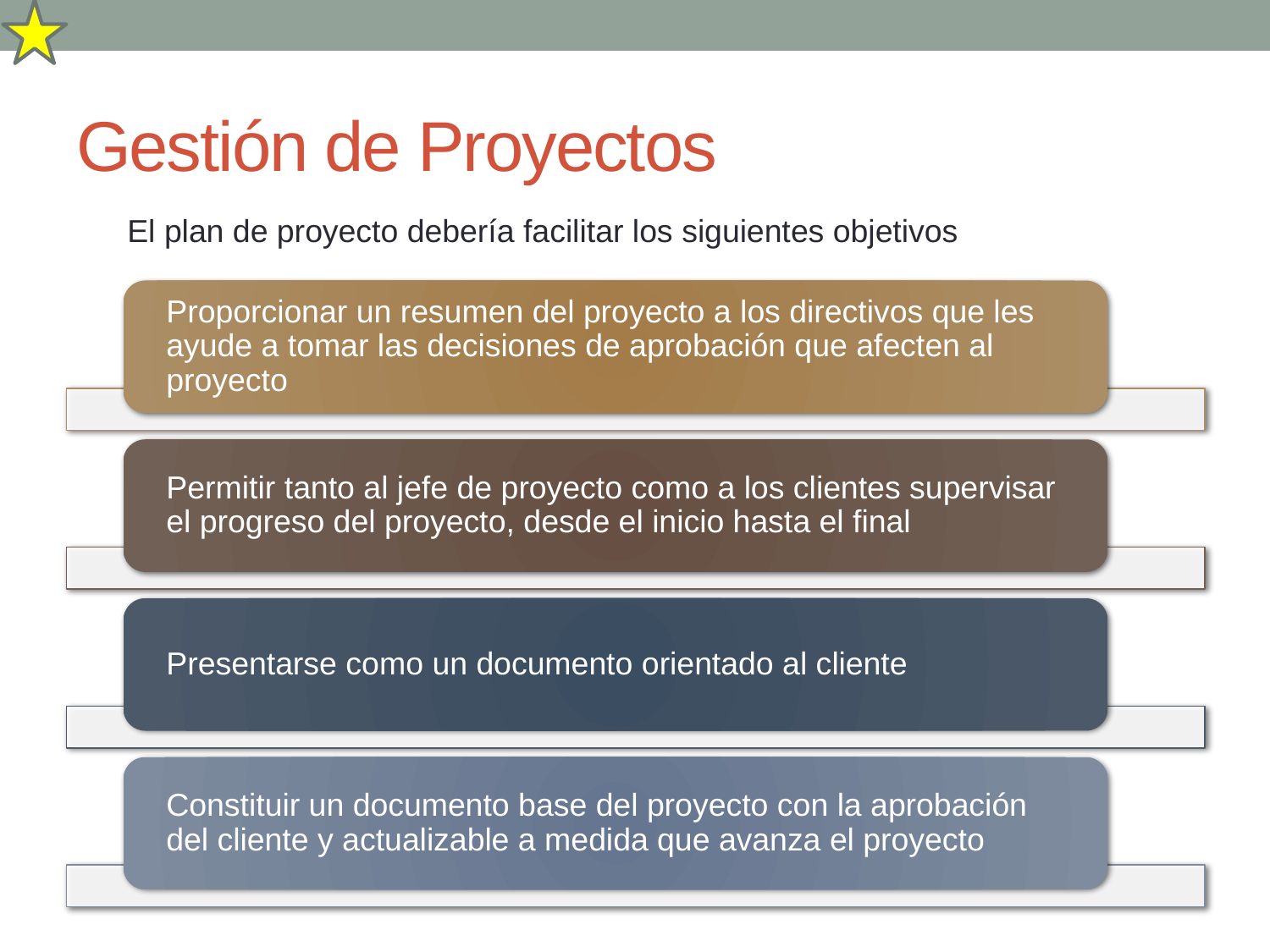

# Gestión de Proyectos
El plan de proyecto debería facilitar los siguientes objetivos
Proporcionar un resumen del proyecto a los directivos que les ayude a tomar las decisiones de aprobación que afecten al proyecto
Permitir tanto al jefe de proyecto como a los clientes supervisar el progreso del proyecto, desde el inicio hasta el final
Presentarse como un documento orientado al cliente
Constituir un documento base del proyecto con la aprobación del cliente y actualizable a medida que avanza el proyecto